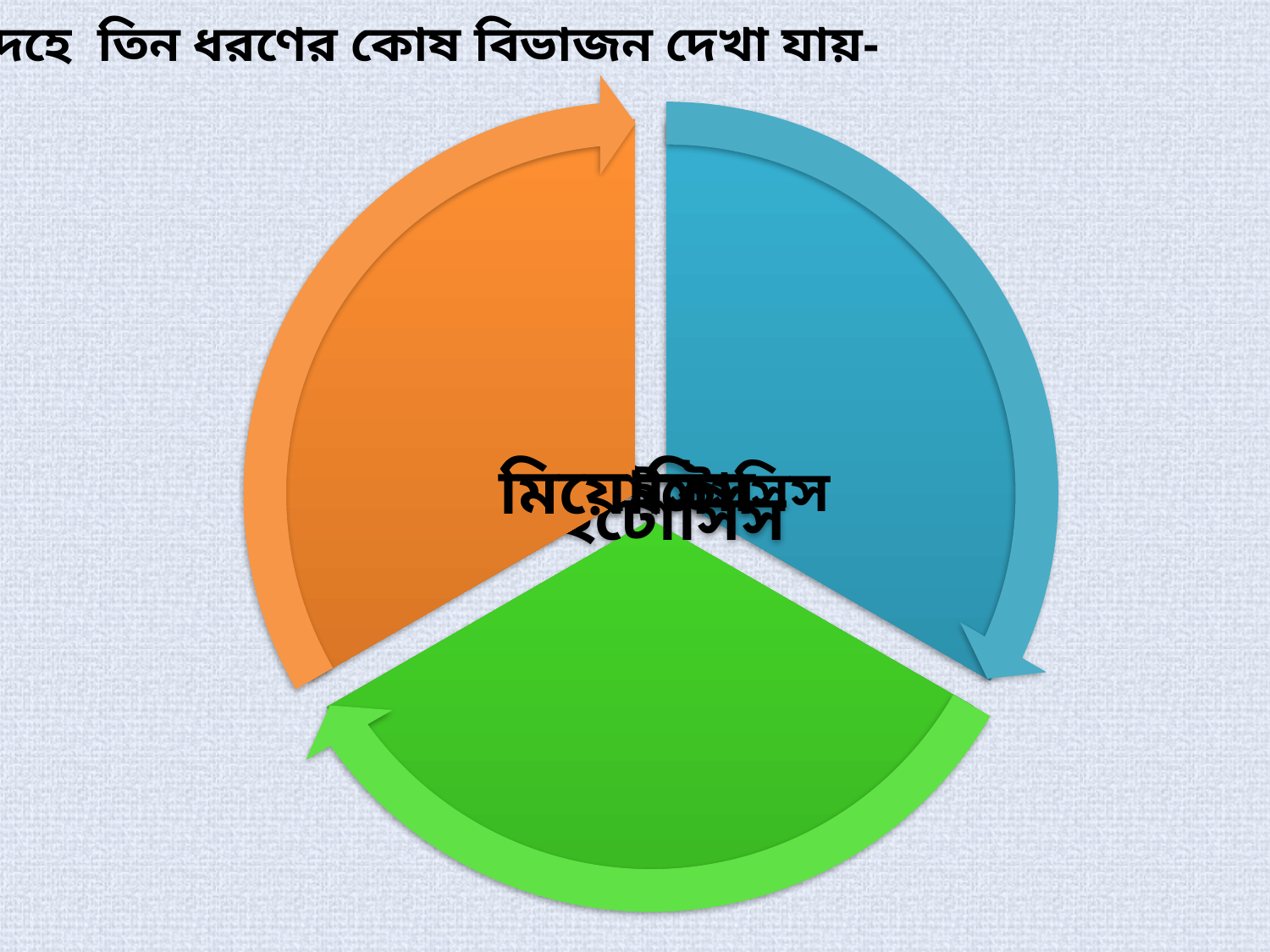

জীবদেহে  তিন ধরণের কোষ বিভাজন দেখা যায়-
অ্যামাইটোসিস
মাইটোসিস
মিয়োসিস